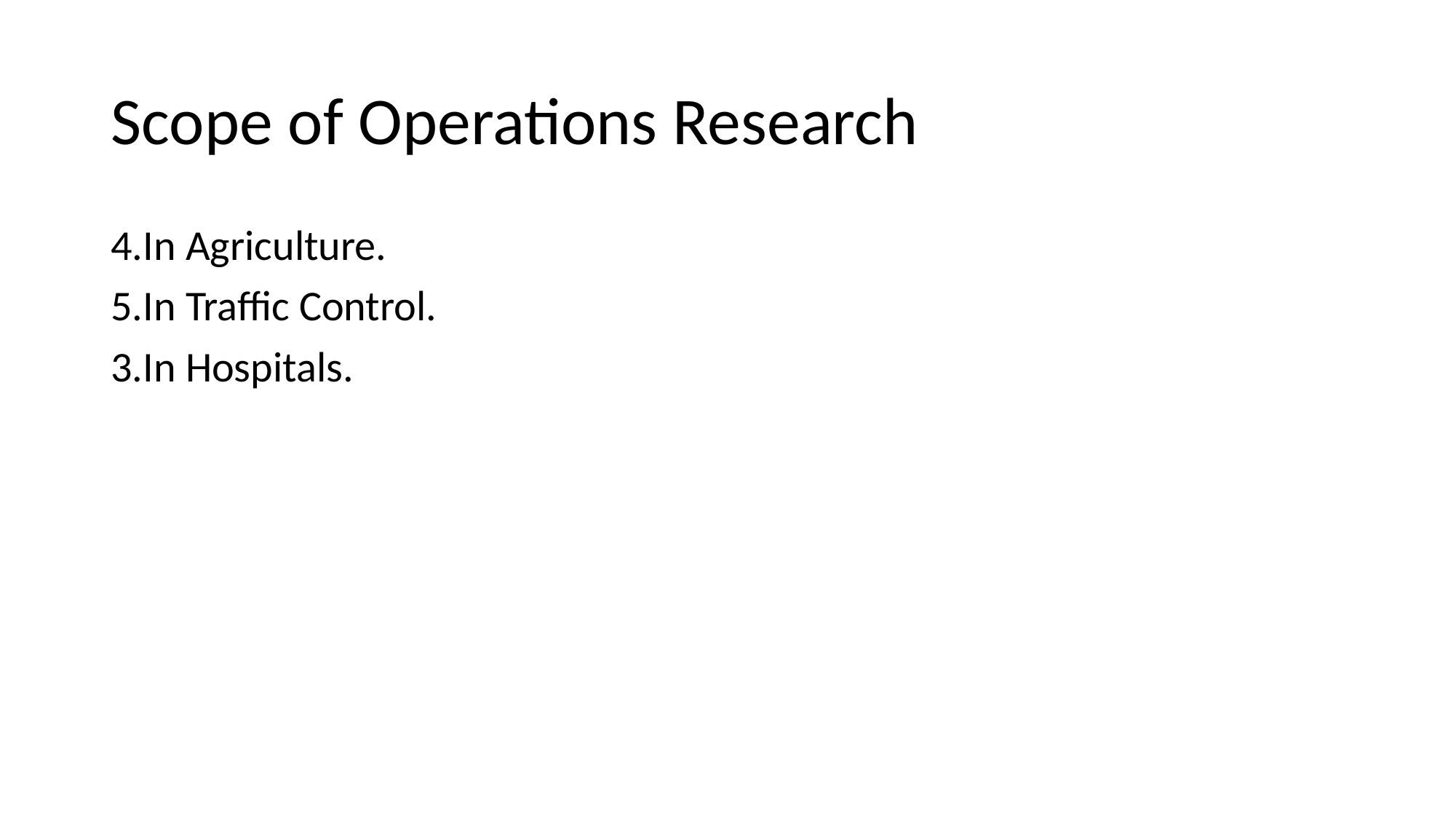

# Scope of Operations Research
4.In Agriculture.
5.In Traffic Control.
3.In Hospitals.